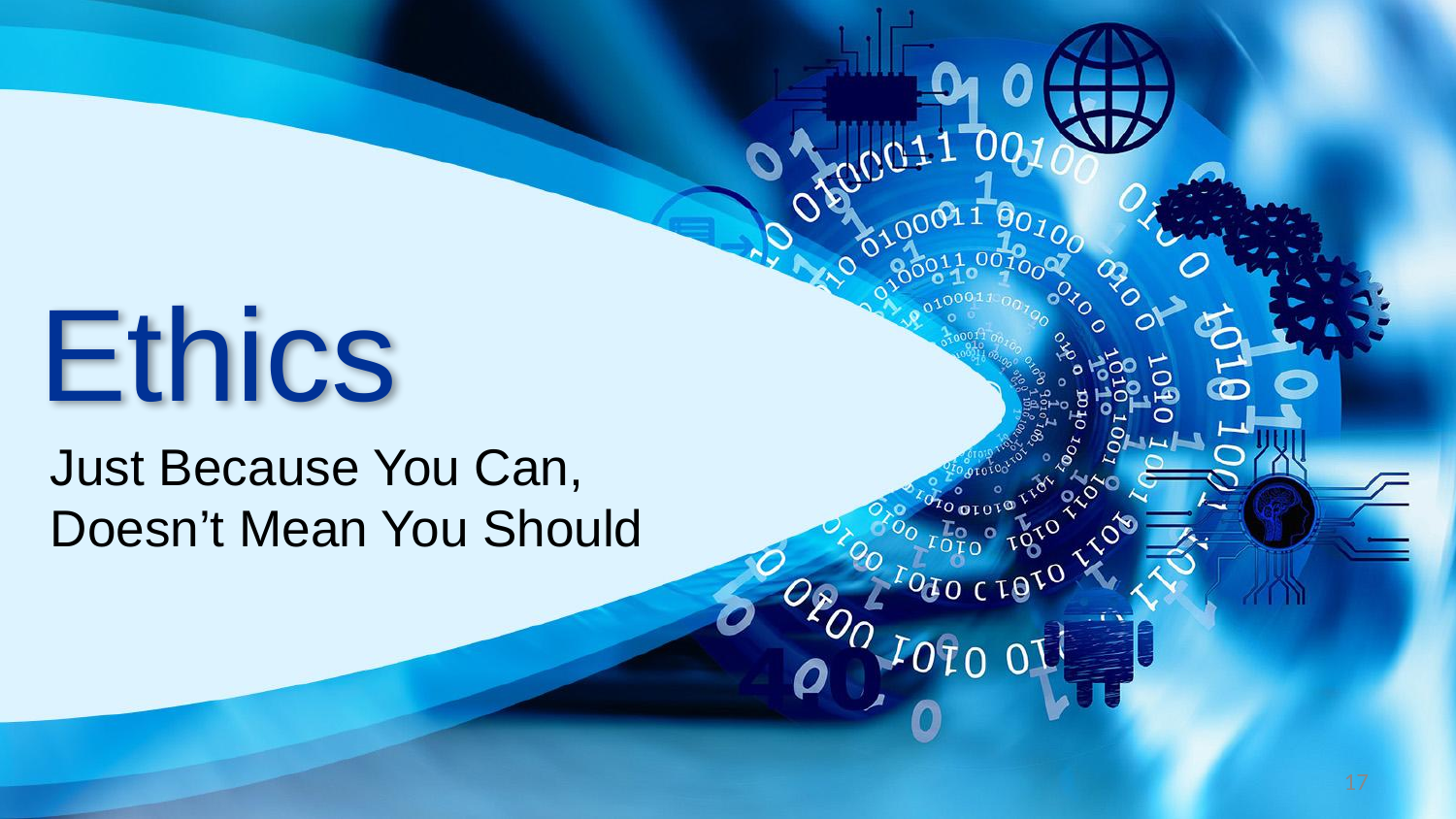

# Ethics
Just Because You Can,
Doesn’t Mean You Should
17